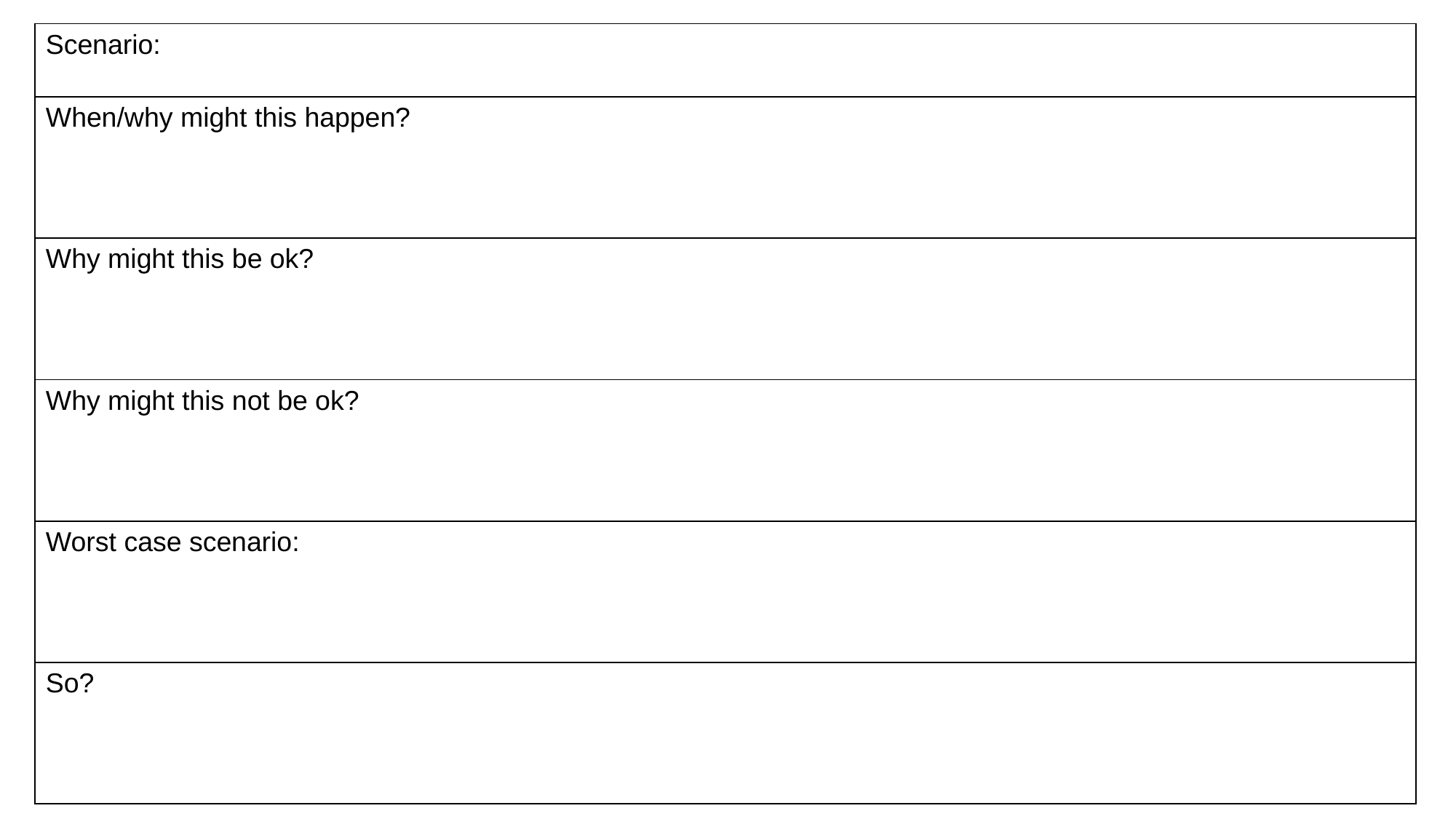

| Scenario: |
| --- |
| When/why might this happen? |
| Why might this be ok? |
| Why might this not be ok? |
| Worst case scenario: |
| So? |